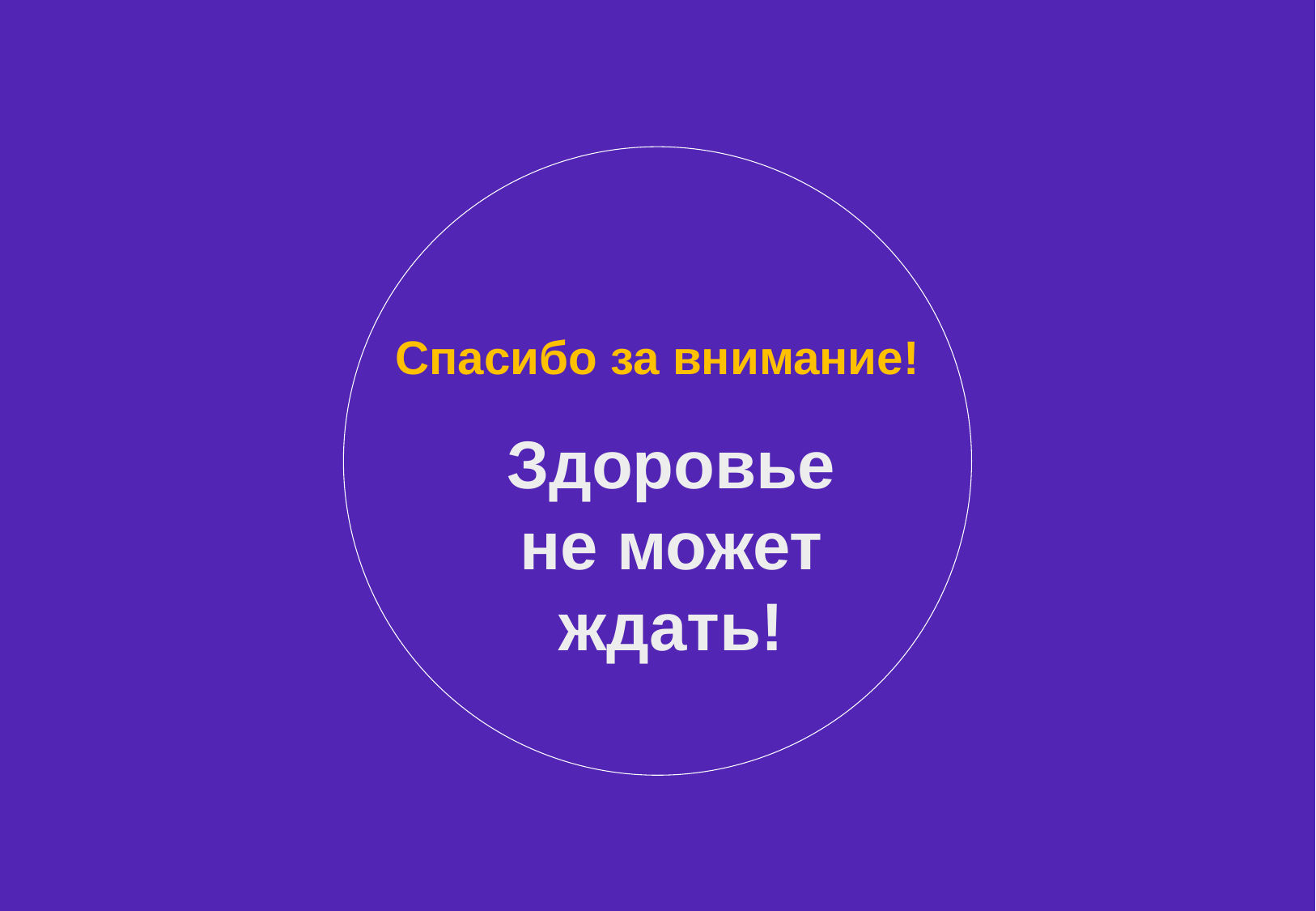

Спасибо за внимание!
Здоровье
не может
ждать!